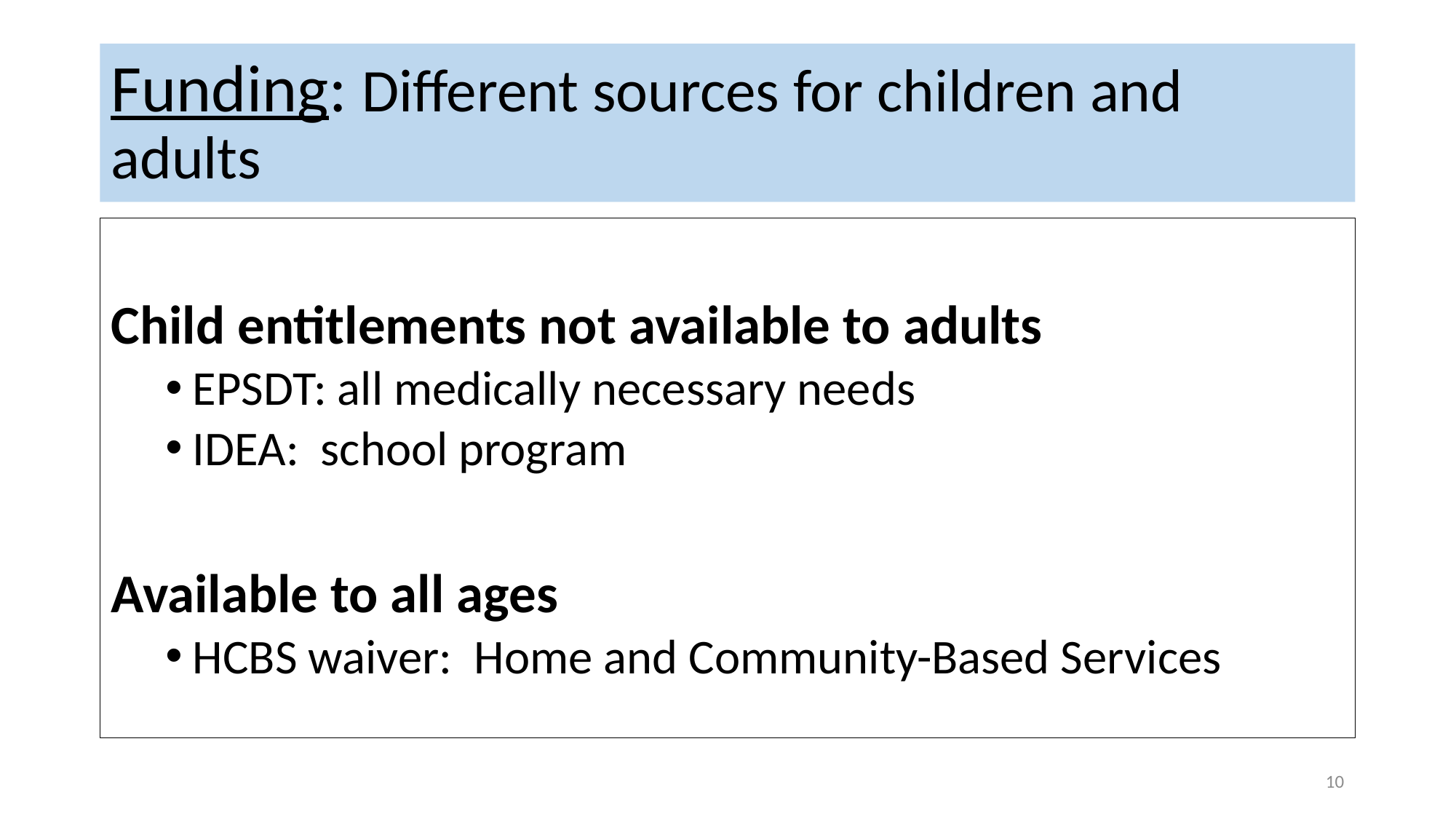

# Funding: Different sources for children and adults

Child entitlements not available to adults
EPSDT: all medically necessary needs
IDEA:  school program

Available to all ages
HCBS waiver:  Home and Community-Based Services

10